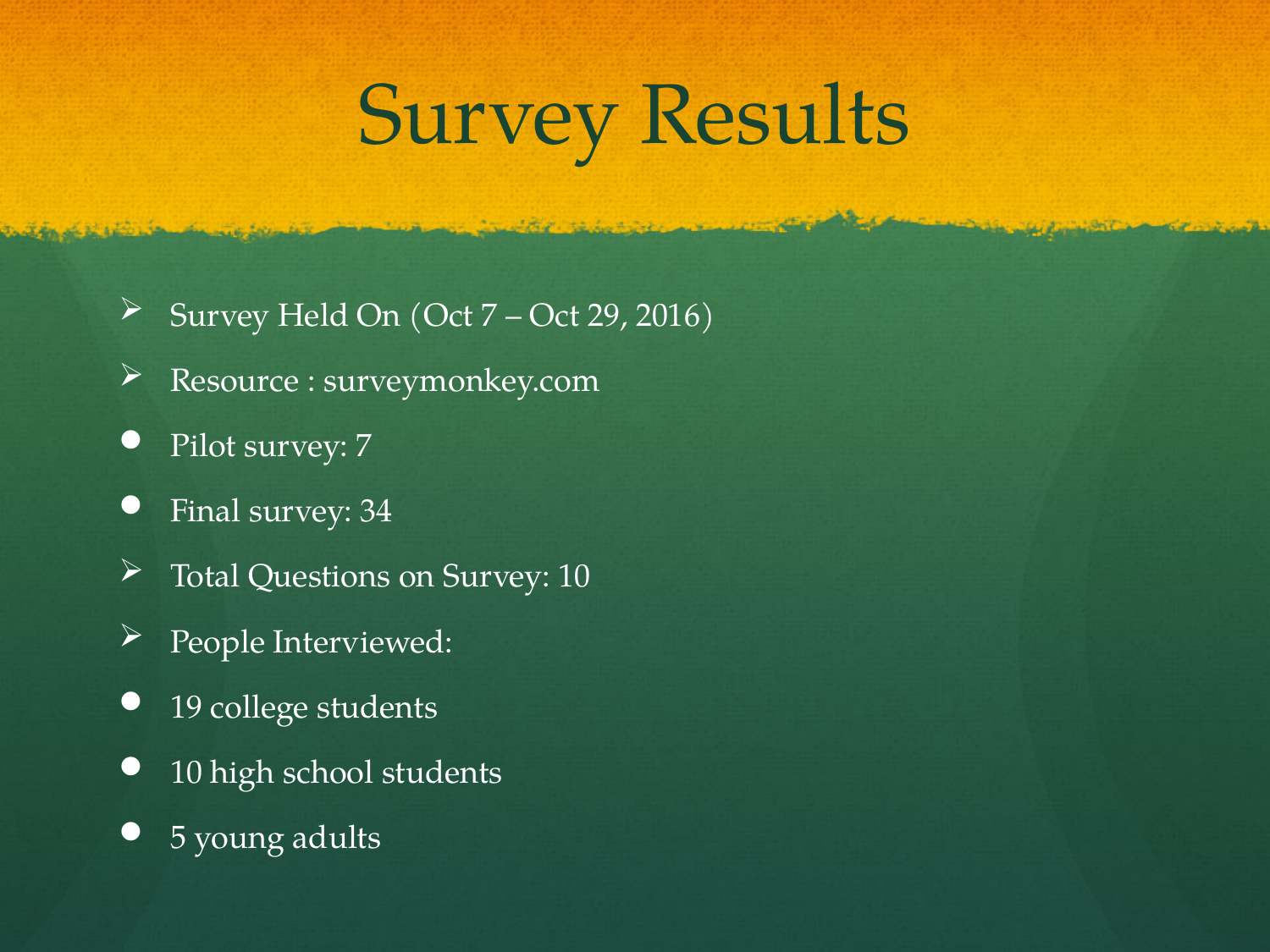

# Survey Results
Survey Held On (Oct 7 – Oct 29, 2016)
Resource : surveymonkey.com
Pilot survey: 7
Final survey: 34
Total Questions on Survey: 10
People Interviewed:
19 college students
10 high school students
5 young adults